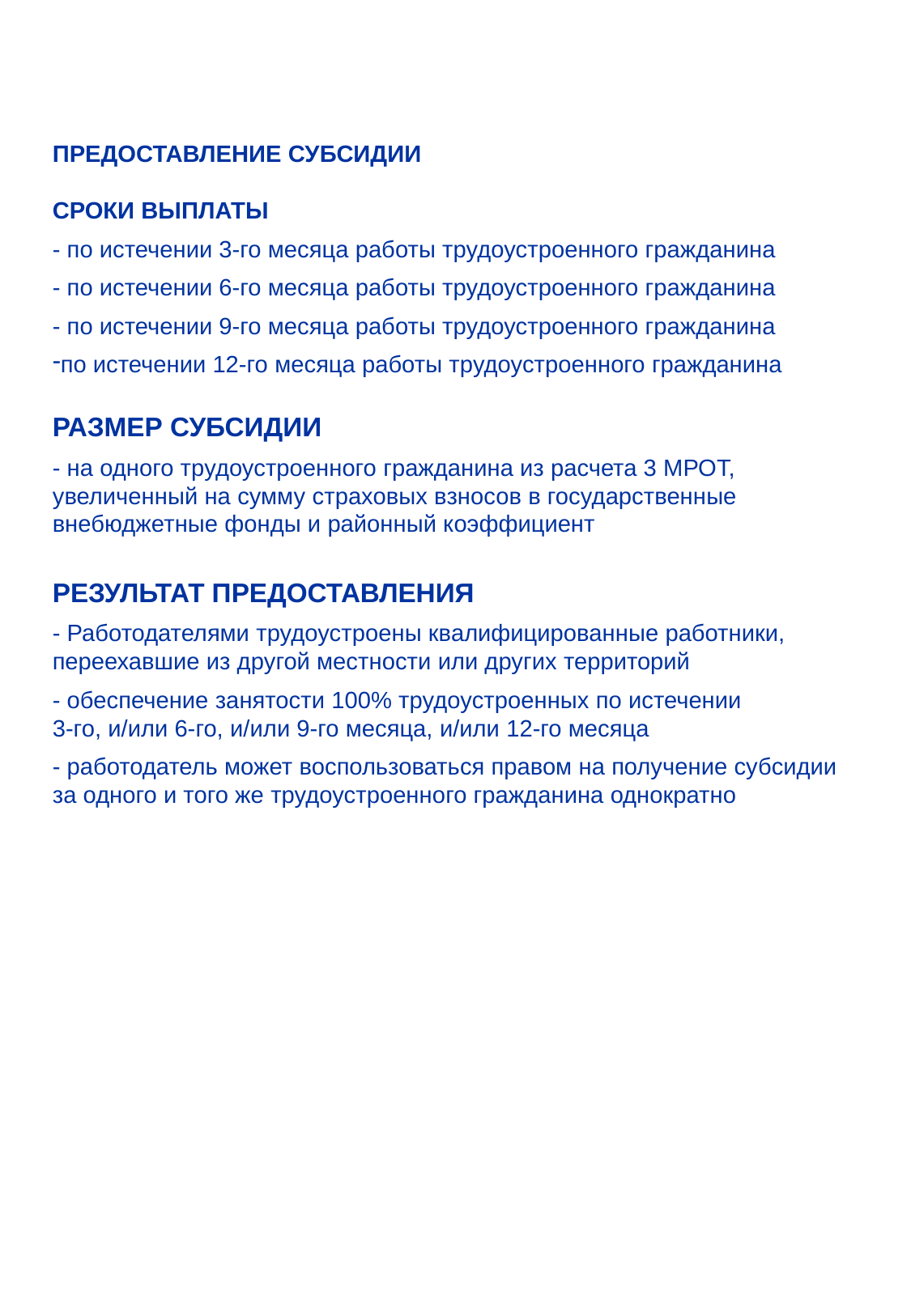

ПРЕДОСТАВЛЕНИЕ СУБСИДИИ

СРОКИ ВЫПЛАТЫ
- по истечении 3-го месяца работы трудоустроенного гражданина
- по истечении 6-го месяца работы трудоустроенного гражданина
- по истечении 9-го месяца работы трудоустроенного гражданина
по истечении 12-го месяца работы трудоустроенного гражданина

РАЗМЕР СУБСИДИИ
- на одного трудоустроенного гражданина из расчета 3 МРОТ, увеличенный на сумму страховых взносов в государственные внебюджетные фонды и районный коэффициент

РЕЗУЛЬТАТ ПРЕДОСТАВЛЕНИЯ
- Работодателями трудоустроены квалифицированные работники, переехавшие из другой местности или других территорий
- обеспечение занятости 100% трудоустроенных по истечении
3-го, и/или 6-го, и/или 9-го месяца, и/или 12-го месяца
- работодатель может воспользоваться правом на получение субсидии за одного и того же трудоустроенного гражданина однократно